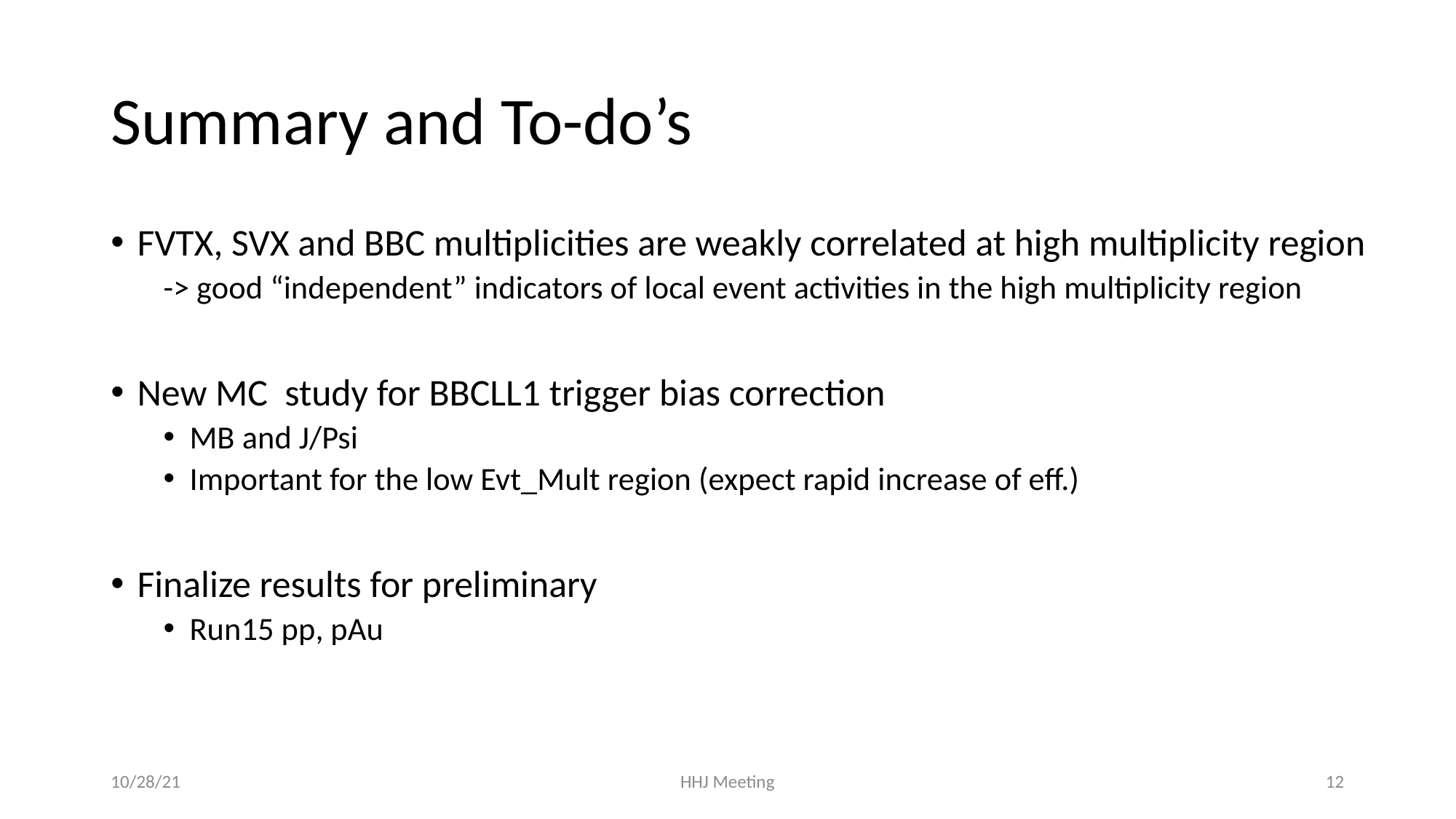

# Summary and To-do’s
FVTX, SVX and BBC multiplicities are weakly correlated at high multiplicity region
-> good “independent” indicators of local event activities in the high multiplicity region

New MC  study for BBCLL1 trigger bias correction
MB and J/Psi
Important for the low Evt_Mult region (expect rapid increase of eff.)

Finalize results for preliminary
Run15 pp, pAu

10/28/21
HHJ Meeting
12